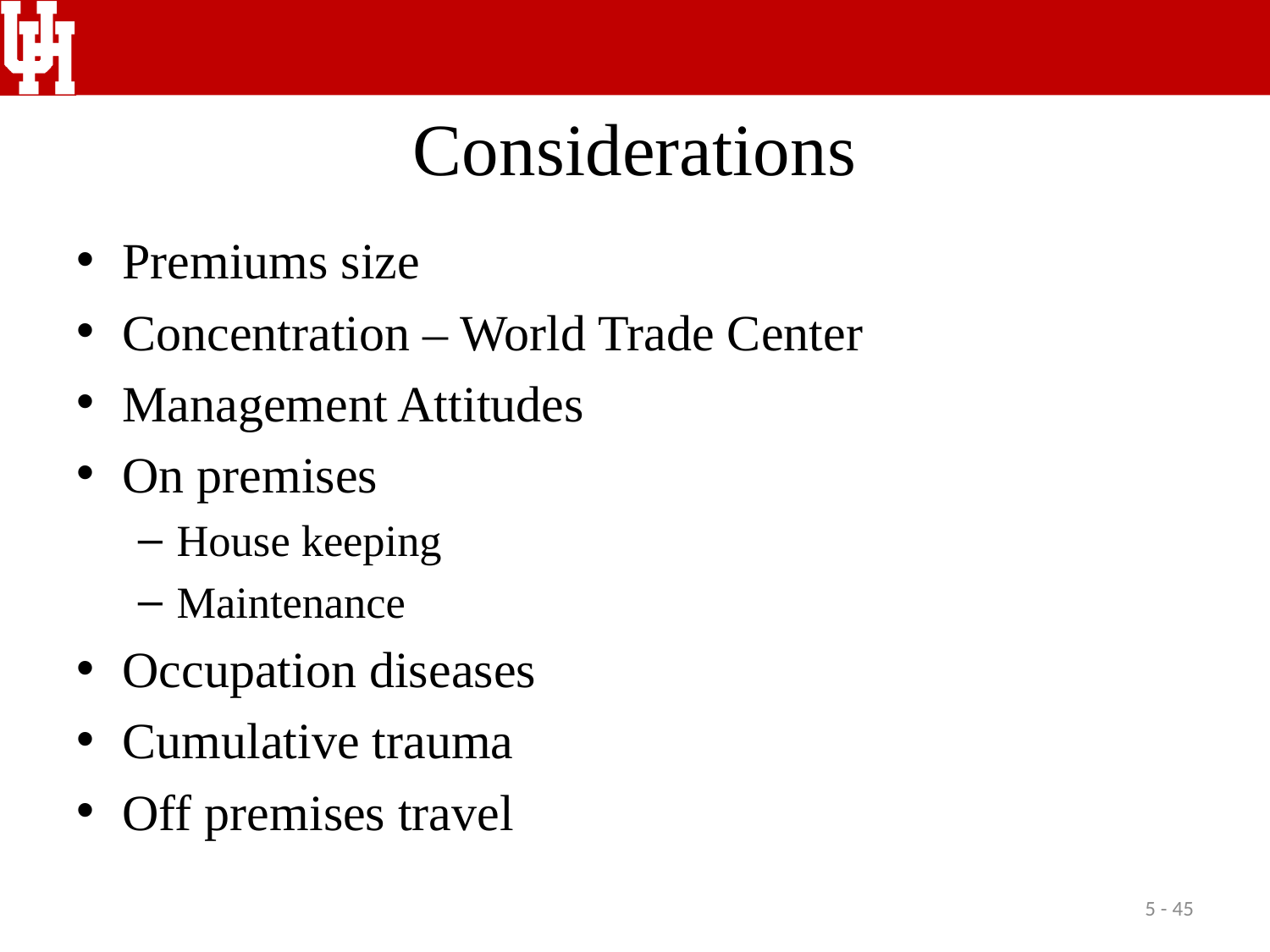

# Considerations
Premiums size
Concentration – World Trade Center
Management Attitudes
On premises
House keeping
Maintenance
Occupation diseases
Cumulative trauma
Off premises travel
5 - 45